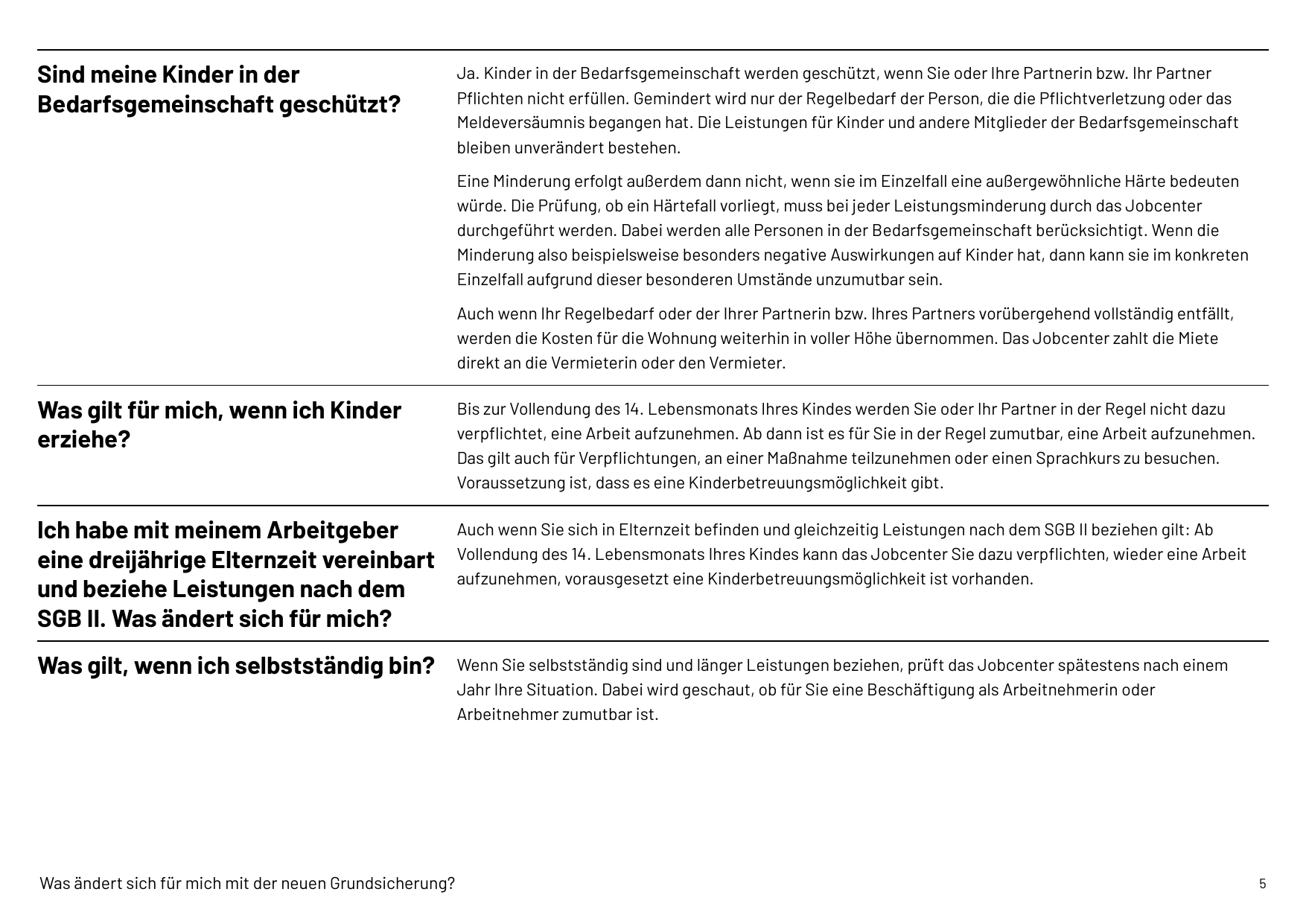

| Sind meine Kinder in der Bedarfsgemeinschaft geschützt? | Ja. Kinder in der Bedarfsgemeinschaft werden geschützt, wenn Sie oder Ihre Partnerin bzw. Ihr Partner Pflichten nicht erfüllen. Gemindert wird nur der Regelbedarf der Person, die die Pflichtverletzung oder das Meldeversäumnis begangen hat. Die Leistungen für Kinder und andere Mitglieder der Bedarfsgemeinschaft bleiben unverändert bestehen. Eine Minderung erfolgt außerdem dann nicht, wenn sie im Einzelfall eine außergewöhnliche Härte bedeuten würde. Die Prüfung, ob ein Härtefall vorliegt, muss bei jeder Leistungsminderung durch das Jobcenter durchgeführt werden. Dabei werden alle Personen in der Bedarfsgemeinschaft berücksichtigt. Wenn die Minderung also beispielsweise besonders negative Auswirkungen auf Kinder hat, dann kann sie im konkreten Einzelfall aufgrund dieser besonderen Umstände unzumutbar sein. Auch wenn Ihr Regelbedarf oder der Ihrer Partnerin bzw. Ihres Partners vorübergehend vollständig entfällt, werden die Kosten für die Wohnung weiterhin in voller Höhe übernommen. Das Jobcenter zahlt die Miete direkt an die Vermieterin oder den Vermieter. |
| --- | --- |
| Was gilt für mich, wenn ich Kinder erziehe? | Bis zur Vollendung des 14. Lebensmonats Ihres Kindes werden Sie oder Ihr Partner in der Regel nicht dazu verpflichtet, eine Arbeit aufzunehmen. Ab dann ist es für Sie in der Regel zumutbar, eine Arbeit aufzunehmen. Das gilt auch für Verpflichtungen, an einer Maßnahme teilzunehmen oder einen Sprachkurs zu besuchen. Voraussetzung ist, dass es eine Kinderbetreuungsmöglichkeit gibt. |
| Ich habe mit meinem Arbeitgeber eine dreijährige Elternzeit vereinbart und beziehe Leistungen nach dem SGB II. Was ändert sich für mich? | Auch wenn Sie sich in Elternzeit befinden und gleichzeitig Leistungen nach dem SGB II beziehen gilt: Ab Vollendung des 14. Lebensmonats Ihres Kindes kann das Jobcenter Sie dazu verpflichten, wieder eine Arbeit aufzunehmen, vorausgesetzt eine Kinderbetreuungsmöglichkeit ist vorhanden. |
| Was gilt, wenn ich selbstständig bin? | Wenn Sie selbstständig sind und länger Leistungen beziehen, prüft das Jobcenter spätestens nach einem Jahr Ihre Situation. Dabei wird geschaut, ob für Sie eine Beschäftigung als Arbeitnehmerin oder Arbeitnehmer zumutbar ist. |
5
Was ändert sich für mich mit der neuen Grundsicherung?